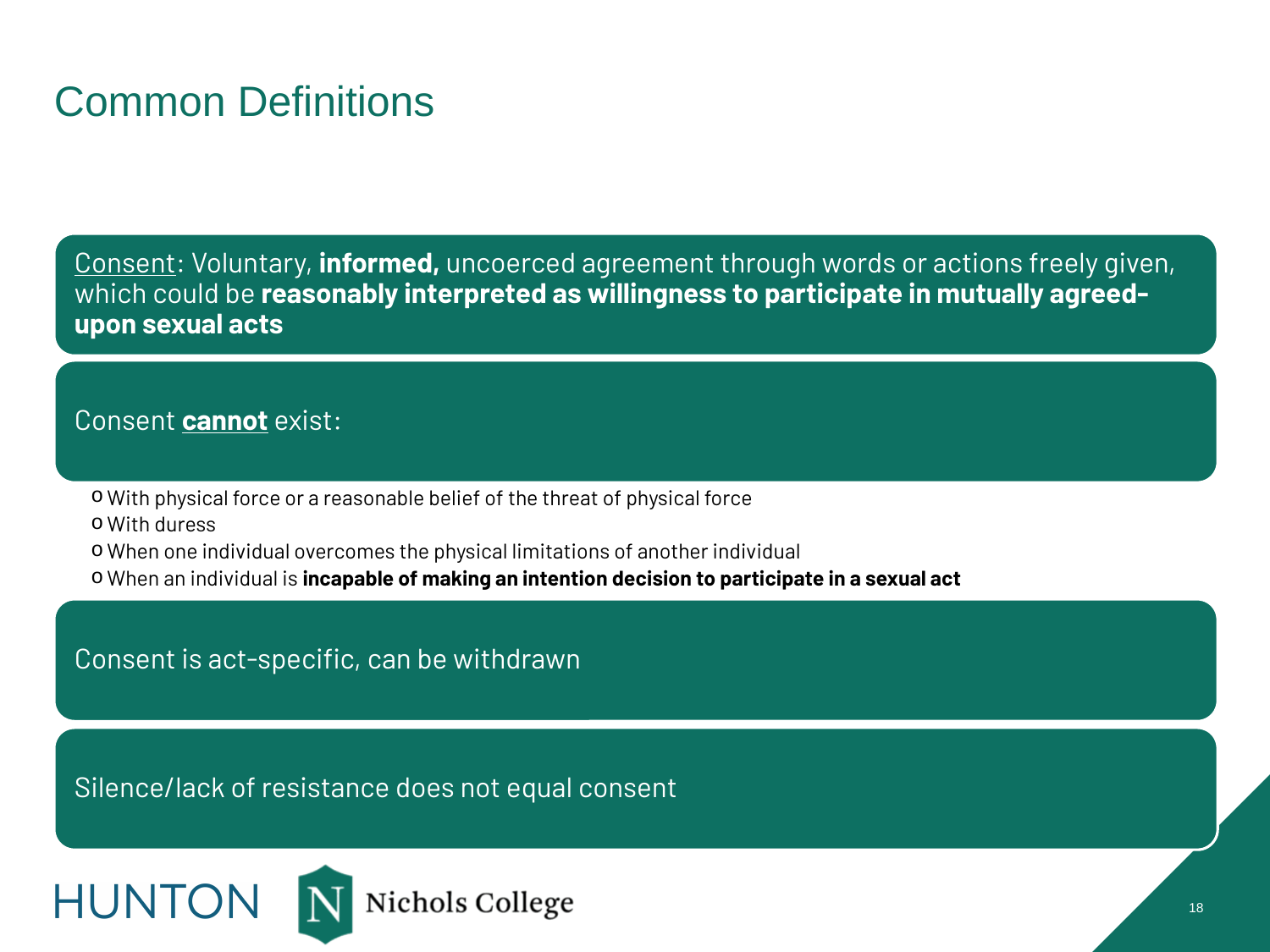

# Common Definitions
Consent: Voluntary, informed, uncoerced agreement through words or actions freely given, which could be reasonably interpreted as willingness to participate in mutually agreed-upon sexual acts
Consent cannot exist:
With physical force or a reasonable belief of the threat of physical force
With duress
When one individual overcomes the physical limitations of another individual
When an individual is incapable of making an intention decision to participate in a sexual act
Consent is act-specific, can be withdrawn
Silence/lack of resistance does not equal consent
18